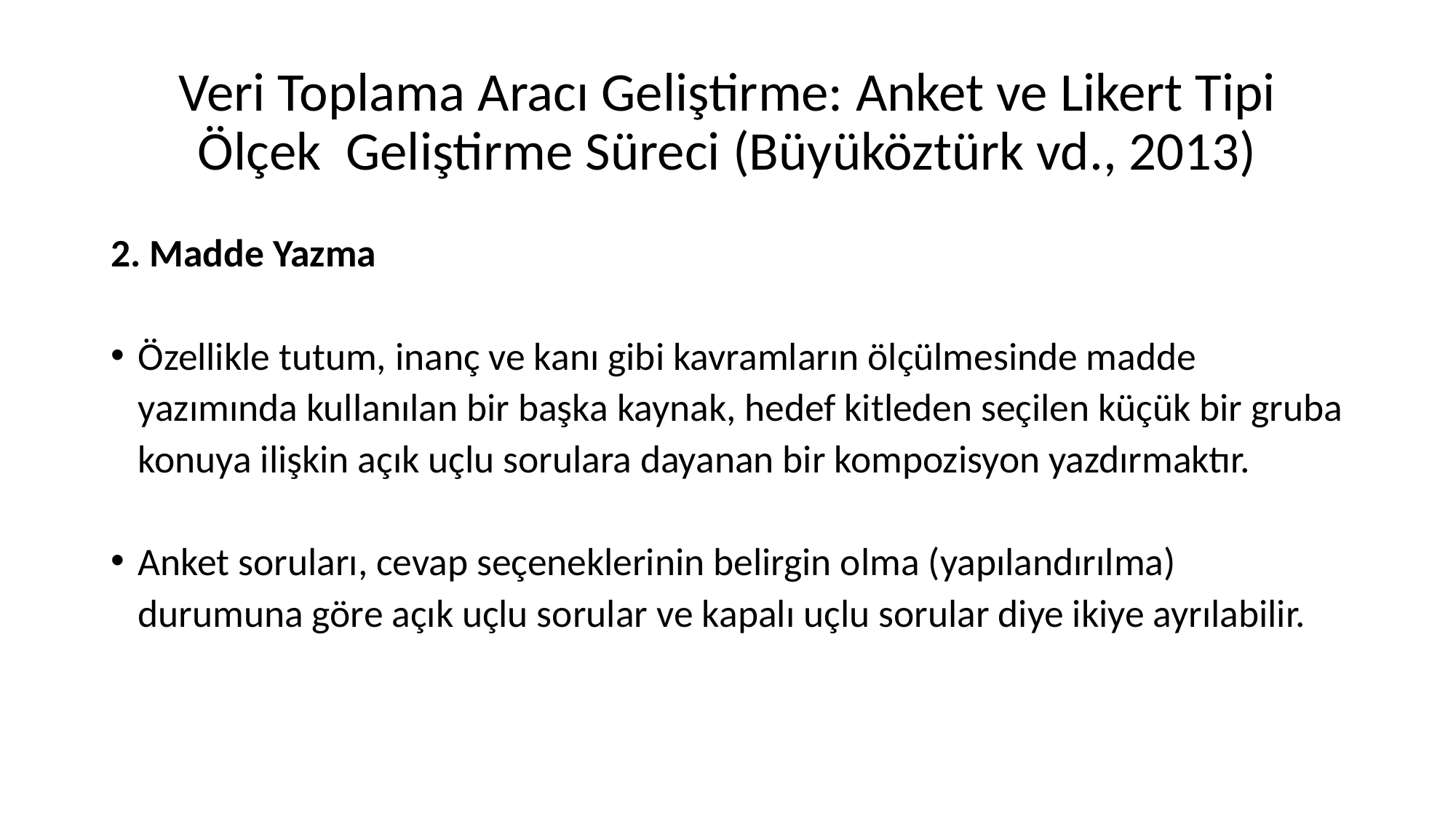

# Veri Toplama Aracı Geliştirme: Anket ve Likert Tipi Ölçek  Geliştirme Süreci (Büyüköztürk vd., 2013)
2. Madde Yazma

Özellikle tutum, inanç ve kanı gibi kavramların ölçülmesinde madde yazımında kullanılan bir başka kaynak, hedef kitleden seçilen küçük bir gruba konuya ilişkin açık uçlu sorulara dayanan bir kompozisyon yazdırmaktır.

Anket soruları, cevap seçeneklerinin belirgin olma (yapılandırılma) durumuna göre açık uçlu sorular ve kapalı uçlu sorular diye ikiye ayrılabilir.